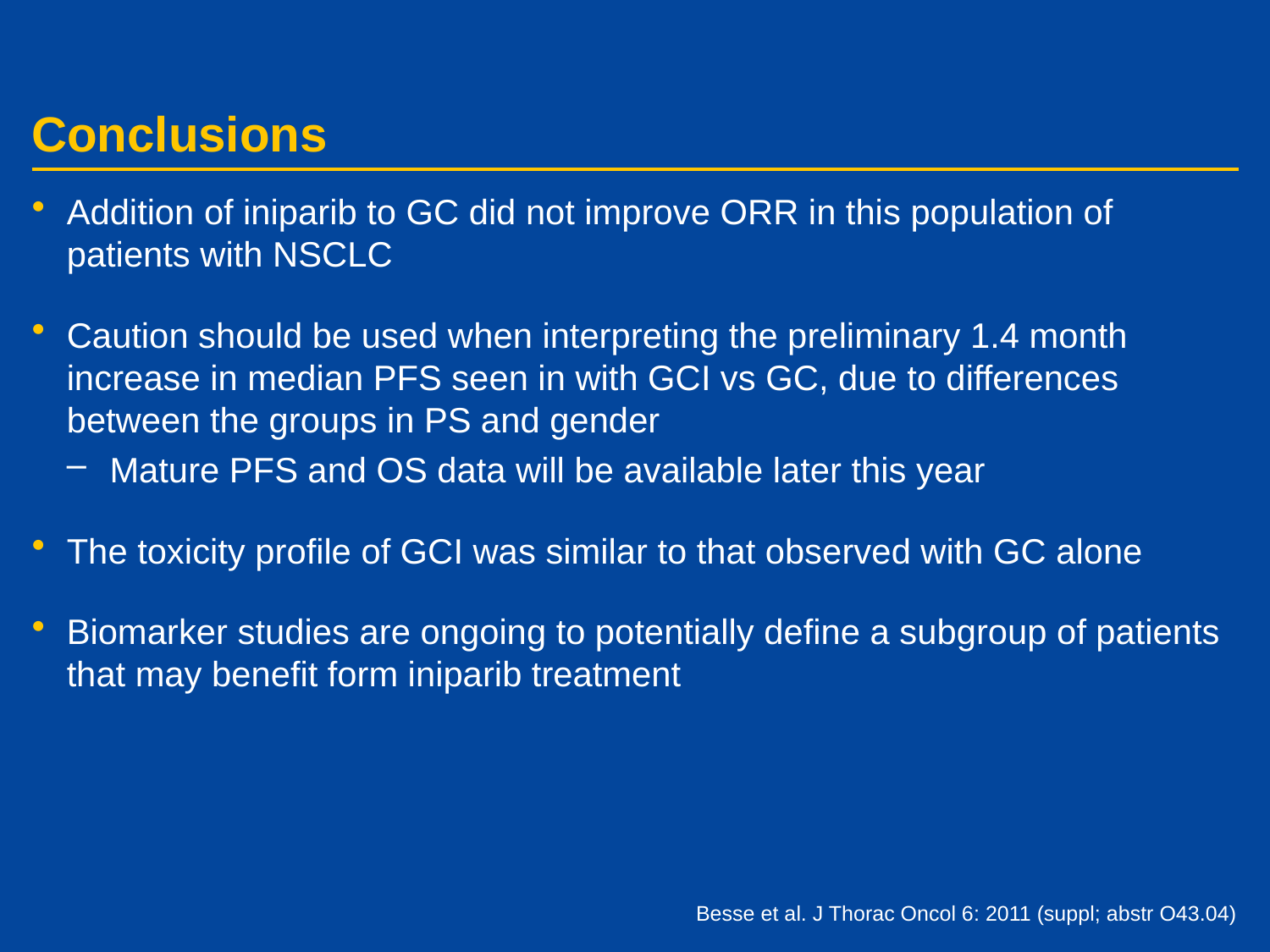

# Conclusions
Addition of iniparib to GC did not improve ORR in this population of patients with NSCLC
Caution should be used when interpreting the preliminary 1.4 month increase in median PFS seen in with GCI vs GC, due to differences between the groups in PS and gender
Mature PFS and OS data will be available later this year
The toxicity profile of GCI was similar to that observed with GC alone
Biomarker studies are ongoing to potentially define a subgroup of patients that may benefit form iniparib treatment

Besse et al. J Thorac Oncol 6: 2011 (suppl; abstr O43.04)